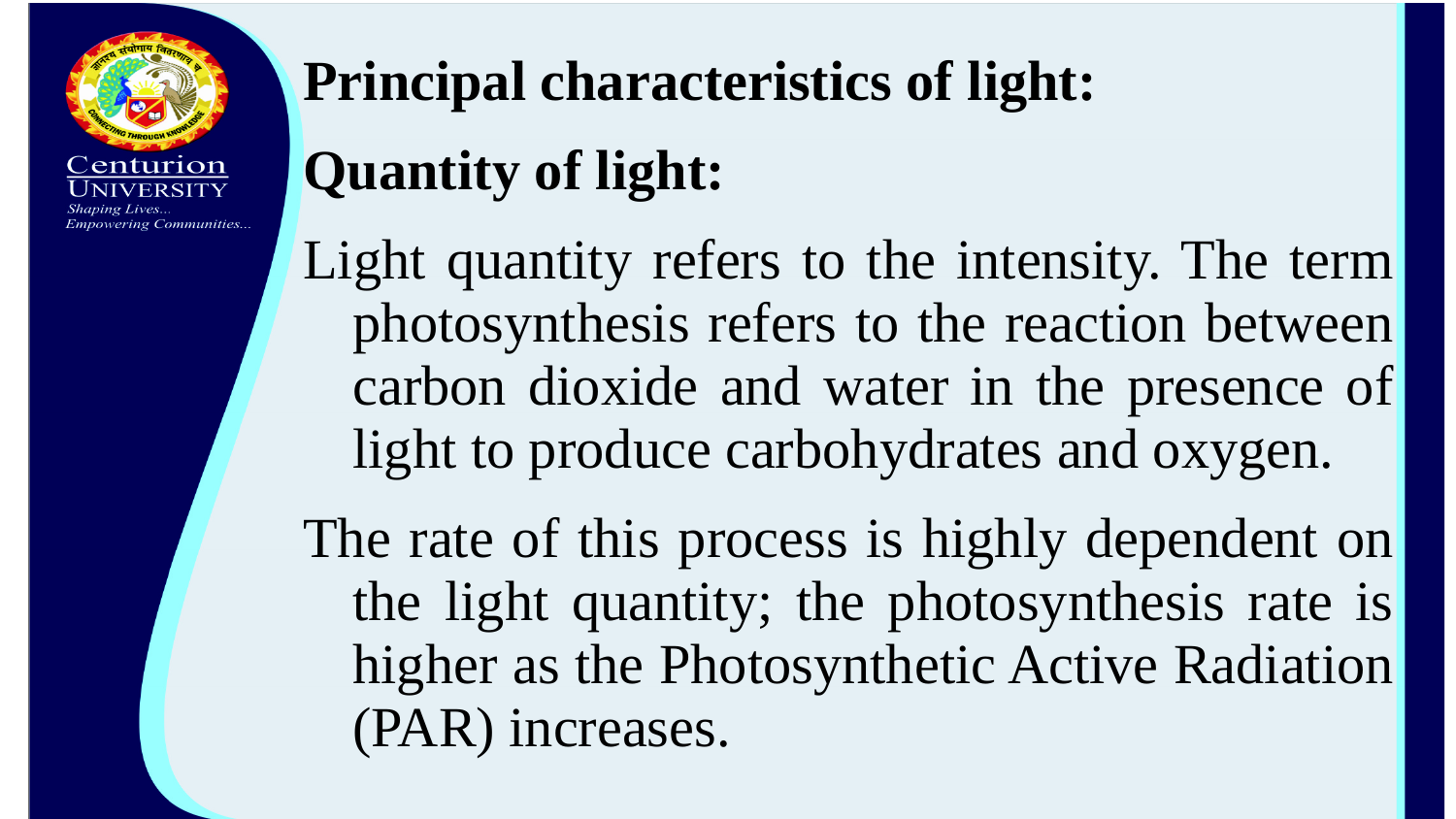

Principal characteristics of light:
Quantity of light:
Light quantity refers to the intensity. The term photosynthesis refers to the reaction between carbon dioxide and water in the presence of light to produce carbohydrates and oxygen.
The rate of this process is highly dependent on the light quantity; the photosynthesis rate is higher as the Photosynthetic Active Radiation (PAR) increases.